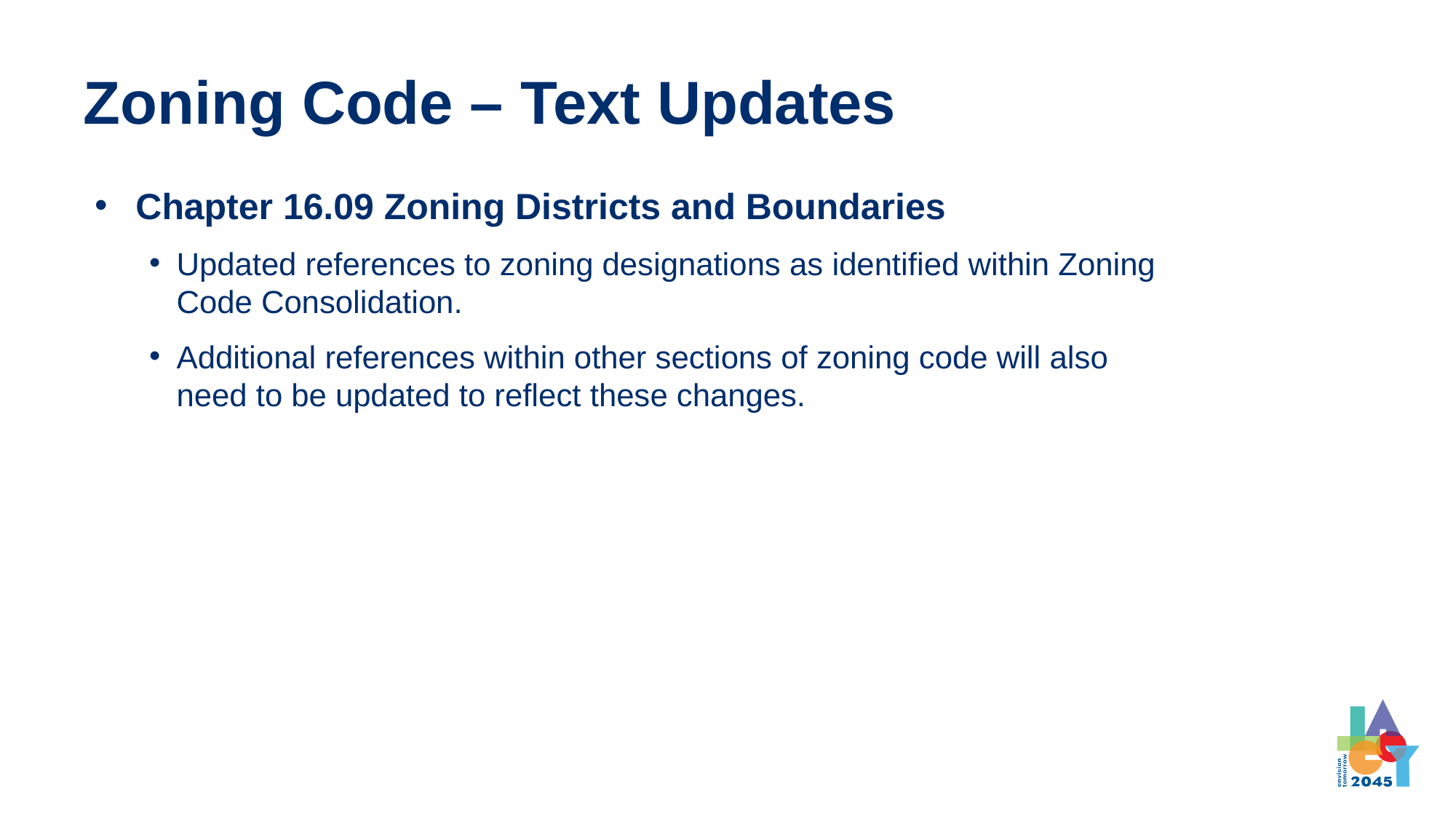

Zoning Code – Text Updates
Chapter 16.09 Zoning Districts and Boundaries
Updated references to zoning designations as identified within Zoning Code Consolidation.
Additional references within other sections of zoning code will also need to be updated to reflect these changes.